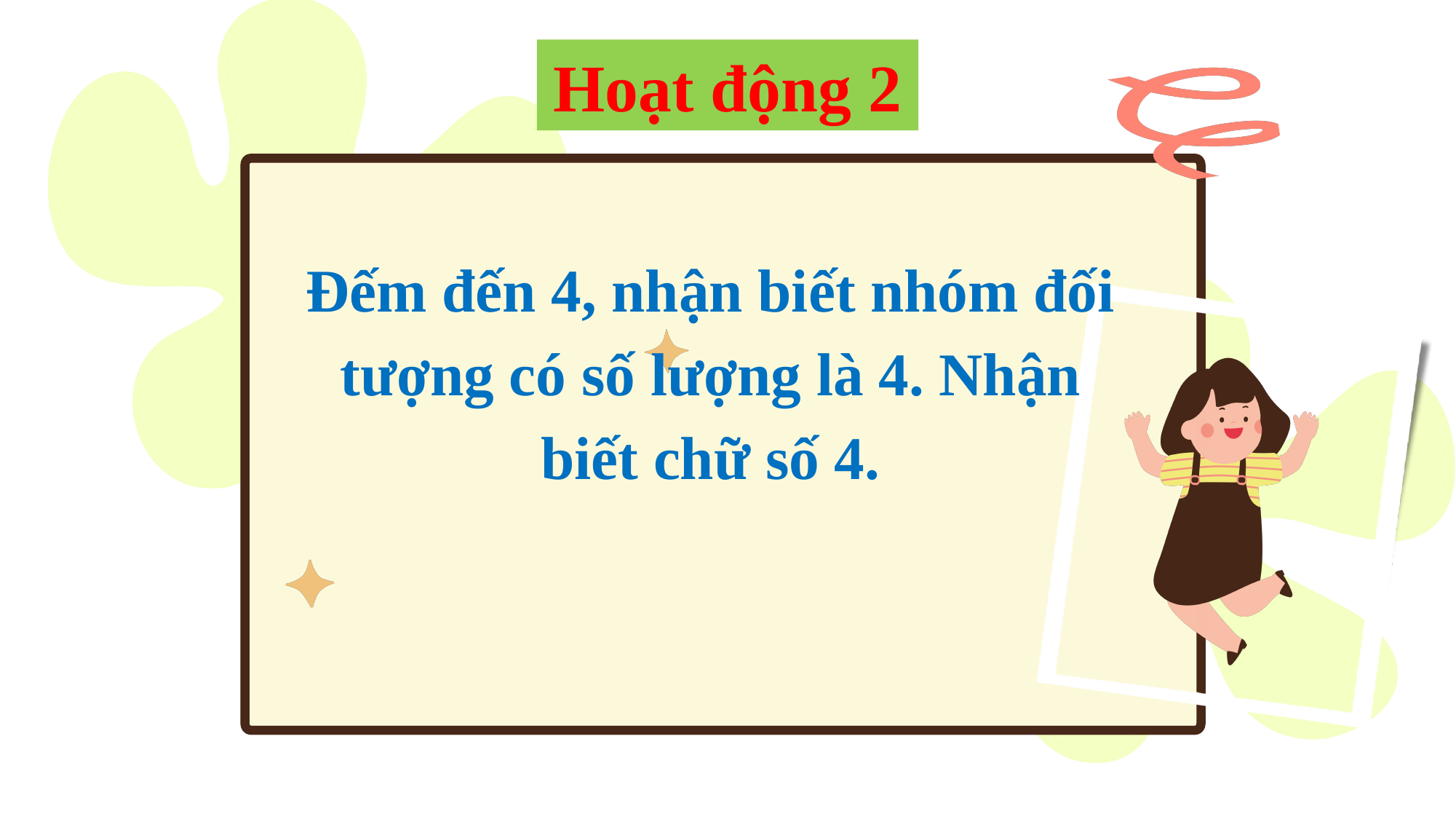

Hoạt động 2

Đếm đến 4, nhận biết nhóm đối tượng có số lượng là 4. Nhận biết chữ số 4.